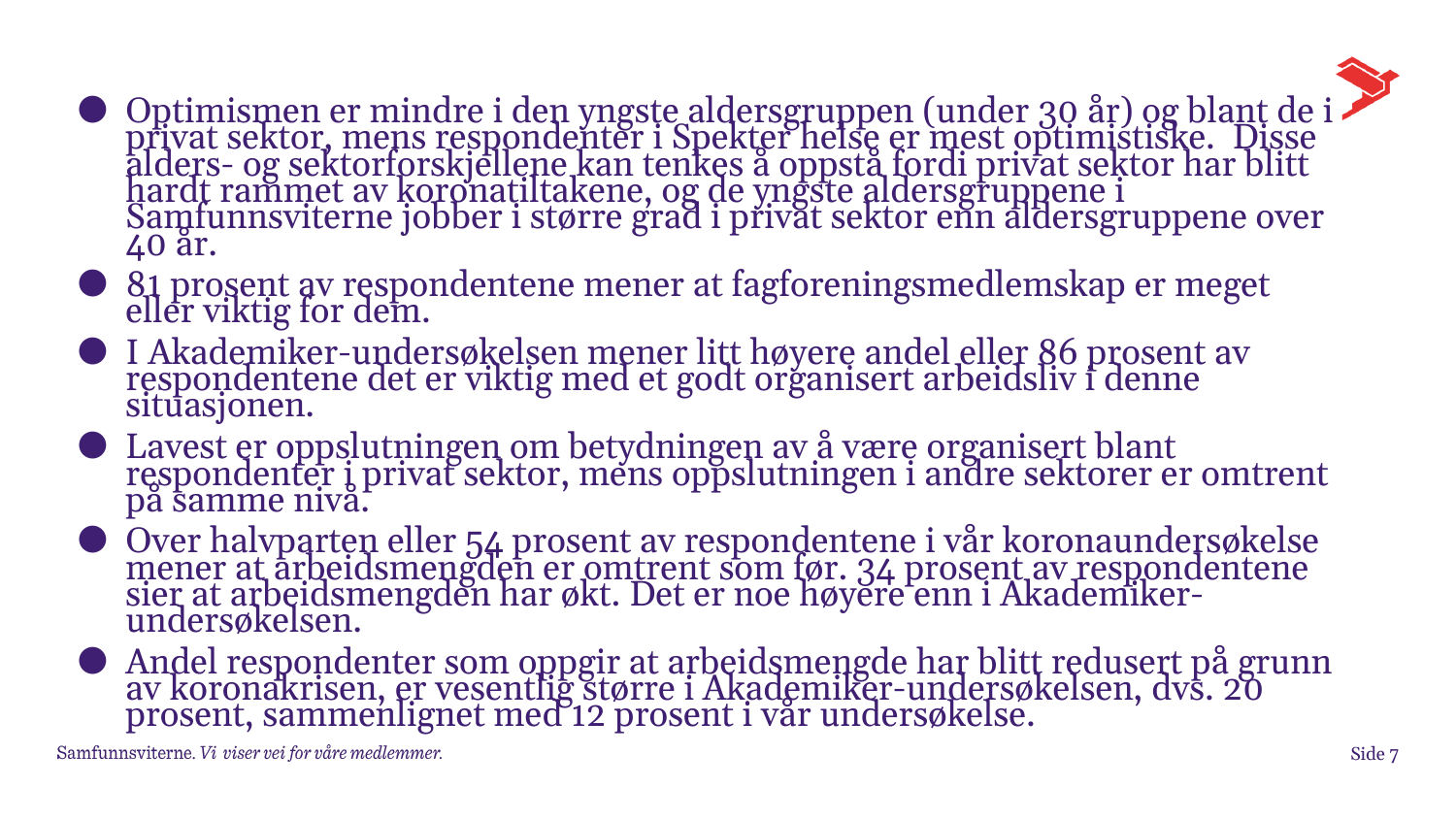

#
Optimismen er mindre i den yngste aldersgruppen (under 30 år) og blant de i privat sektor, mens respondenter i Spekter helse er mest optimistiske.  Disse alders- og sektorforskjellene kan tenkes å oppstå fordi privat sektor har blitt hardt rammet av koronatiltakene, og de yngste aldersgruppene i Samfunnsviterne jobber i større grad i privat sektor enn aldersgruppene over 40 år.
81 prosent av respondentene mener at fagforeningsmedlemskap er meget eller viktig for dem.
I Akademiker-undersøkelsen mener litt høyere andel eller 86 prosent av respondentene det er viktig med et godt organisert arbeidsliv i denne situasjonen.
Lavest er oppslutningen om betydningen av å være organisert blant respondenter i privat sektor, mens oppslutningen i andre sektorer er omtrent på samme nivå.
Over halvparten eller 54 prosent av respondentene i vår koronaundersøkelse mener at arbeidsmengden er omtrent som før. 34 prosent av respondentene sier at arbeidsmengden har økt. Det er noe høyere enn i Akademiker-undersøkelsen.
Andel respondenter som oppgir at arbeidsmengde har blitt redusert på grunn av koronakrisen, er vesentlig større i Akademiker-undersøkelsen, dvs. 20 prosent, sammenlignet med 12 prosent i vår undersøkelse.

Side 7